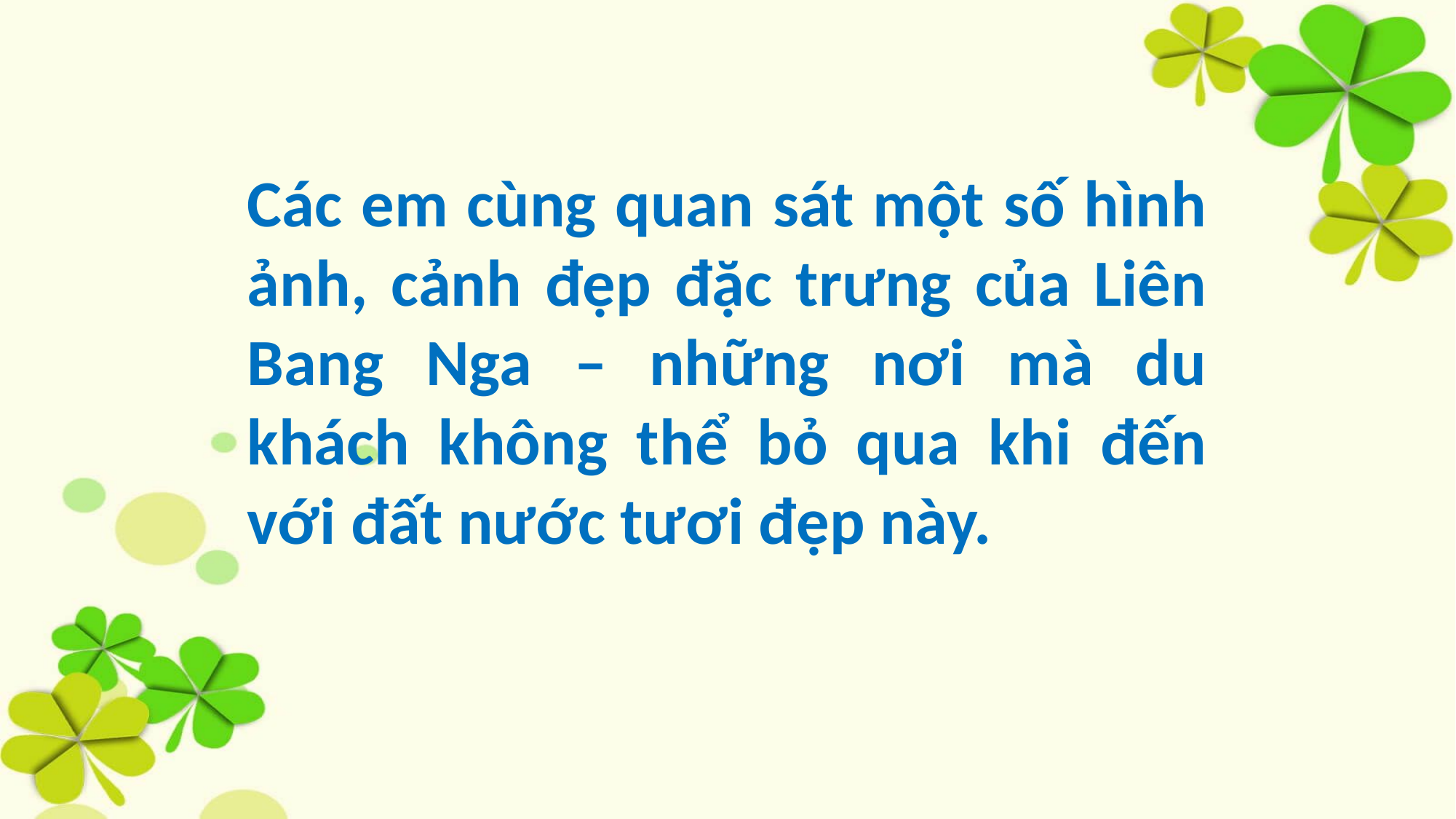

# Các em cùng quan sát một số hình ảnh, cảnh đẹp đặc trưng của Liên Bang Nga – những nơi mà du khách không thể bỏ qua khi đến với đất nước tươi đẹp này.